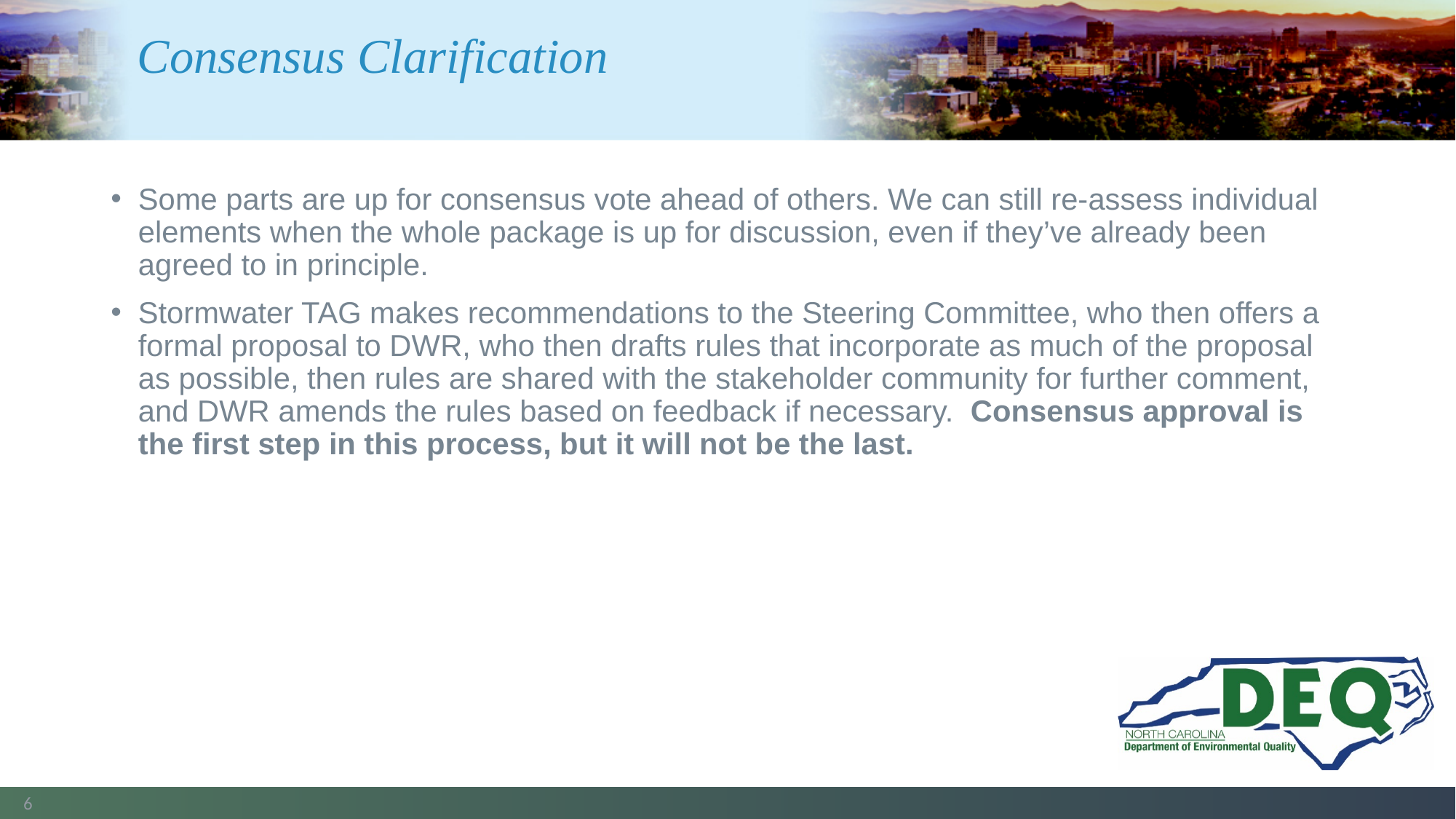

# Consensus Clarification

Some parts are up for consensus vote ahead of others. We can still re-assess individual elements when the whole package is up for discussion, even if they’ve already been agreed to in principle.
Stormwater TAG makes recommendations to the Steering Committee, who then offers a formal proposal to DWR, who then drafts rules that incorporate as much of the proposal as possible, then rules are shared with the stakeholder community for further comment, and DWR amends the rules based on feedback if necessary.  Consensus approval is the first step in this process, but it will not be the last.
6